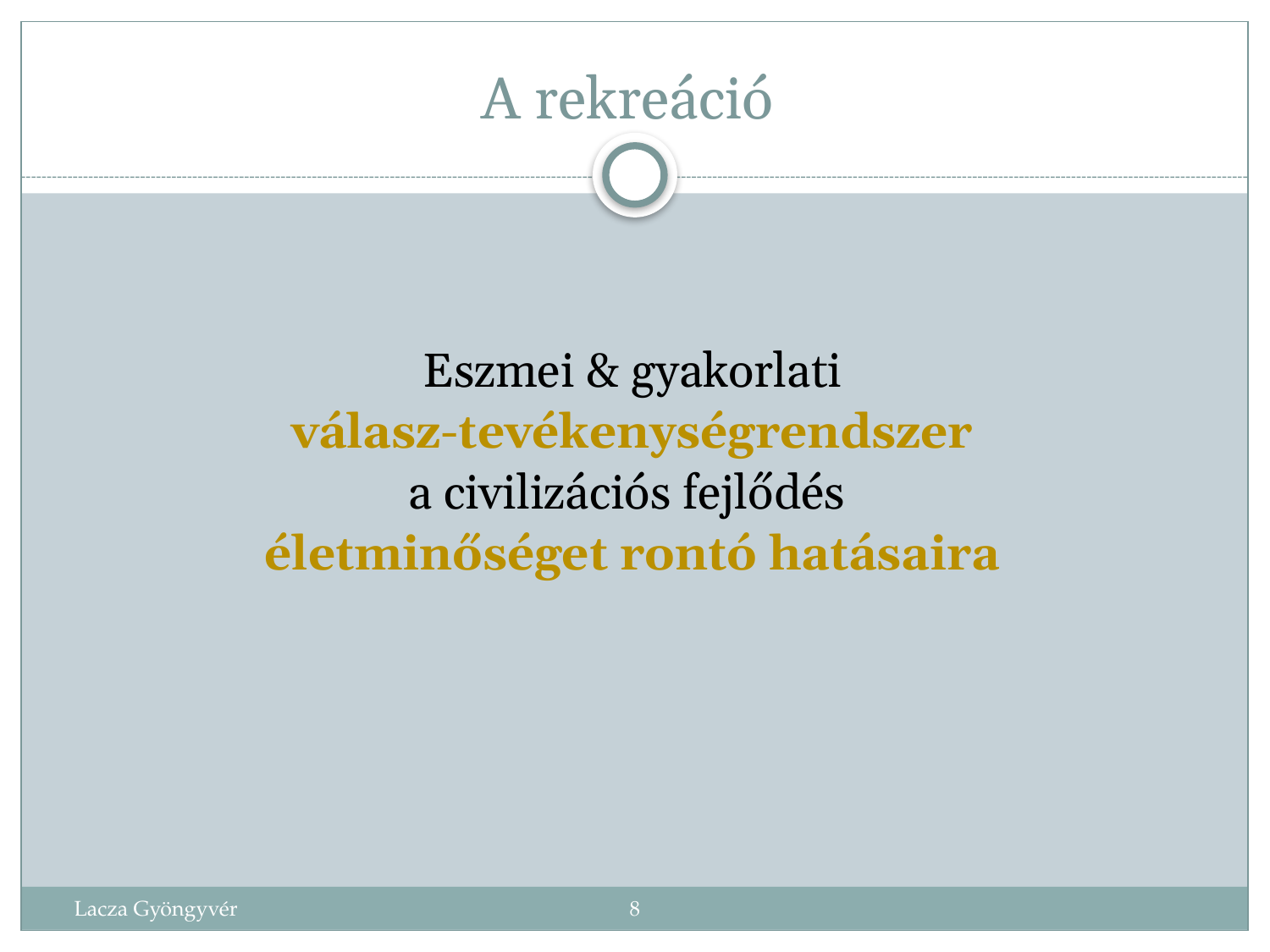

# A rekreáció

Eszmei & gyakorlati
válasz-tevékenységrendszer
a civilizációs fejlődés
életminőséget rontó hatásaira

Lacza Gyöngyvér
8